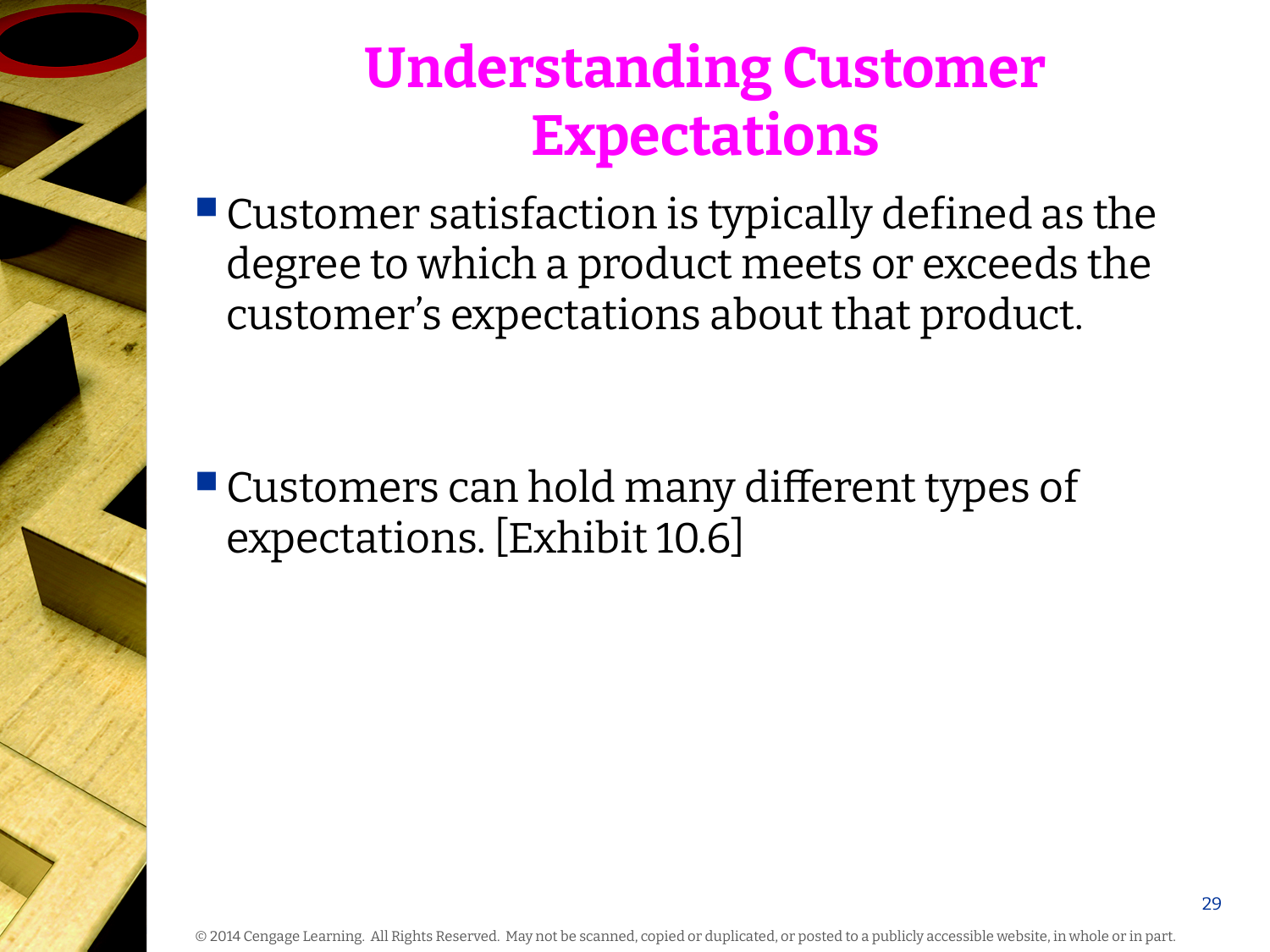

# Understanding Customer Expectations
Customer satisfaction is typically defined as the degree to which a product meets or exceeds the customer’s expectations about that product.

Customers can hold many different types of expectations. [Exhibit 10.6]

29